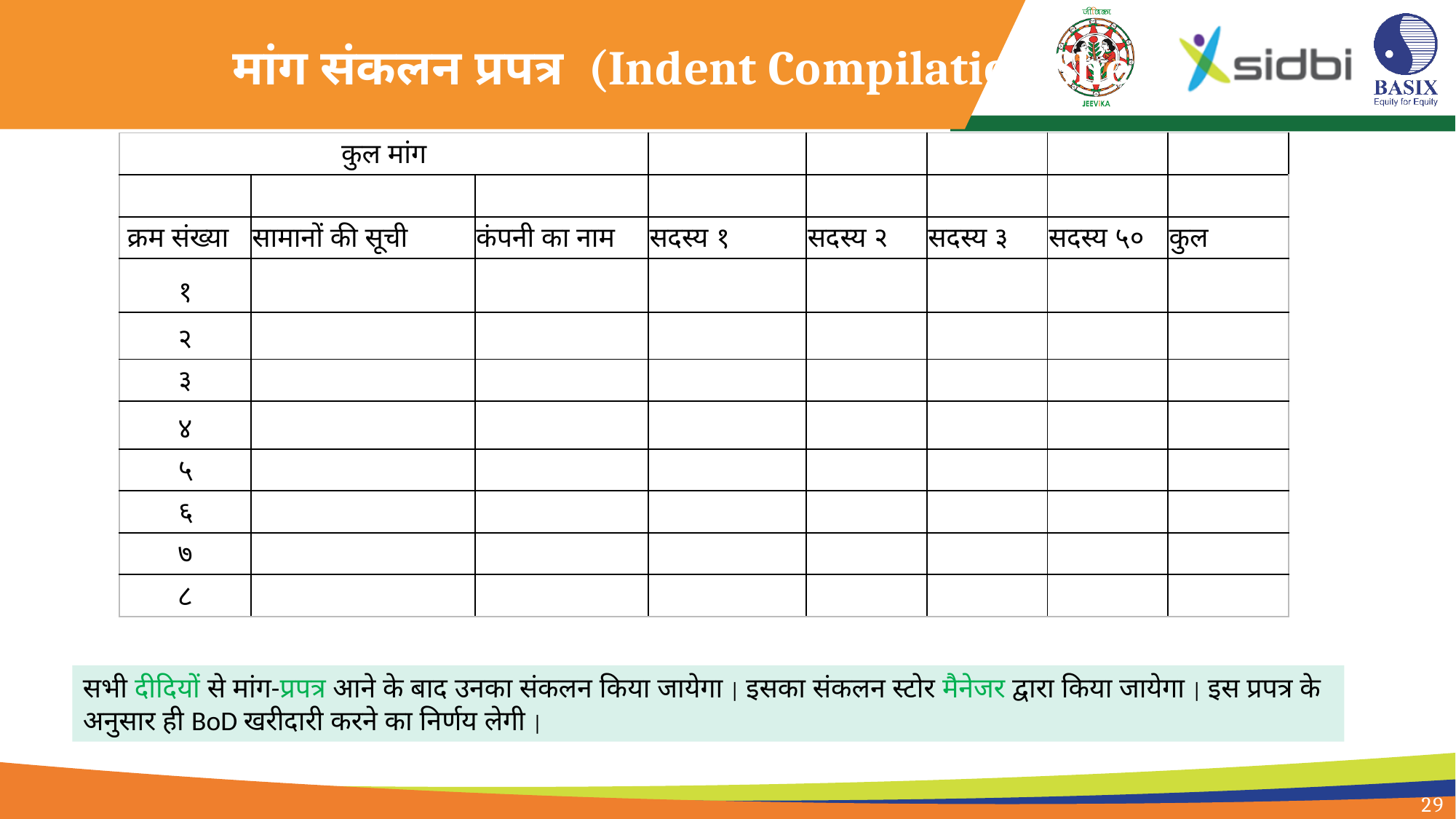

# मांग संकलन प्रपत्र  (Indent Compilation Sheet)
| कुल मांग |  |  |  |  |  |  |  |
| --- | --- | --- | --- | --- | --- | --- | --- |
|  |  |  |  |  |  |  |  |
| क्रम संख्या | सामानों की सूची | कंपनी का नाम | सदस्य १ | सदस्य २ | सदस्य ३ | सदस्य ५० | कुल |
| १ |  |  |  |  |  |  |  |
| २ |  |  |  |  |  |  |  |
| ३ |  |  |  |  |  |  |  |
| ४ |  |  |  |  |  |  |  |
| ५ |  |  |  |  |  |  |  |
| ६ |  |  |  |  |  |  |  |
| ७ |  |  |  |  |  |  |  |
| ८ |  |  |  |  |  |  |  |
सभी दीदियों से मांग-प्रपत्र आने के बाद उनका संकलन किया जायेगा | इसका संकलन स्टोर मैनेजर द्वारा किया जायेगा | इस प्रपत्र के अनुसार ही BoD खरीदारी करने का निर्णय लेगी |
29